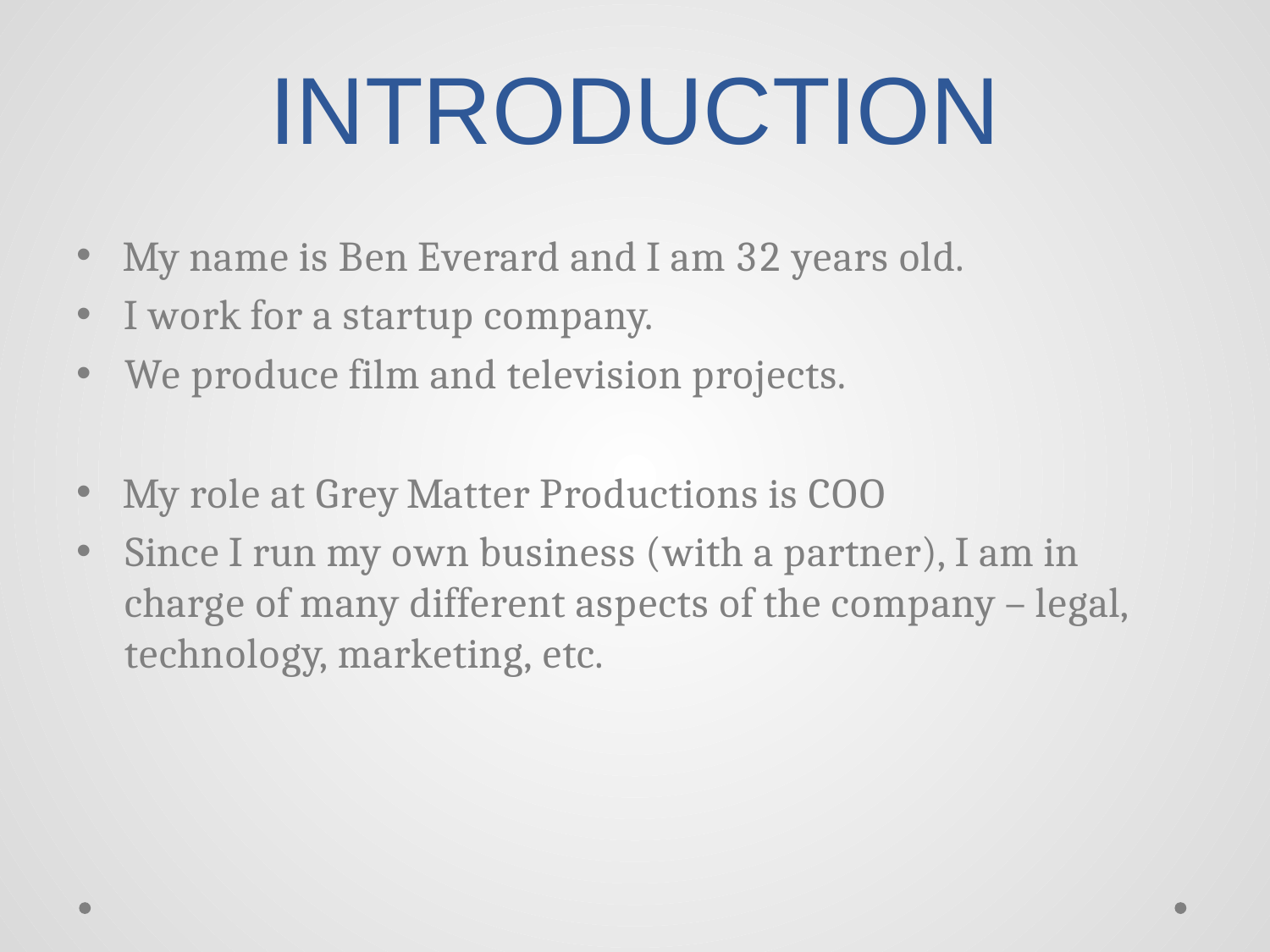

# INTRODUCTION
My name is Ben Everard and I am 32 years old.
I work for a startup company.
We produce film and television projects.

My role at Grey Matter Productions is COO
Since I run my own business (with a partner), I am in charge of many different aspects of the company – legal, technology, marketing, etc.